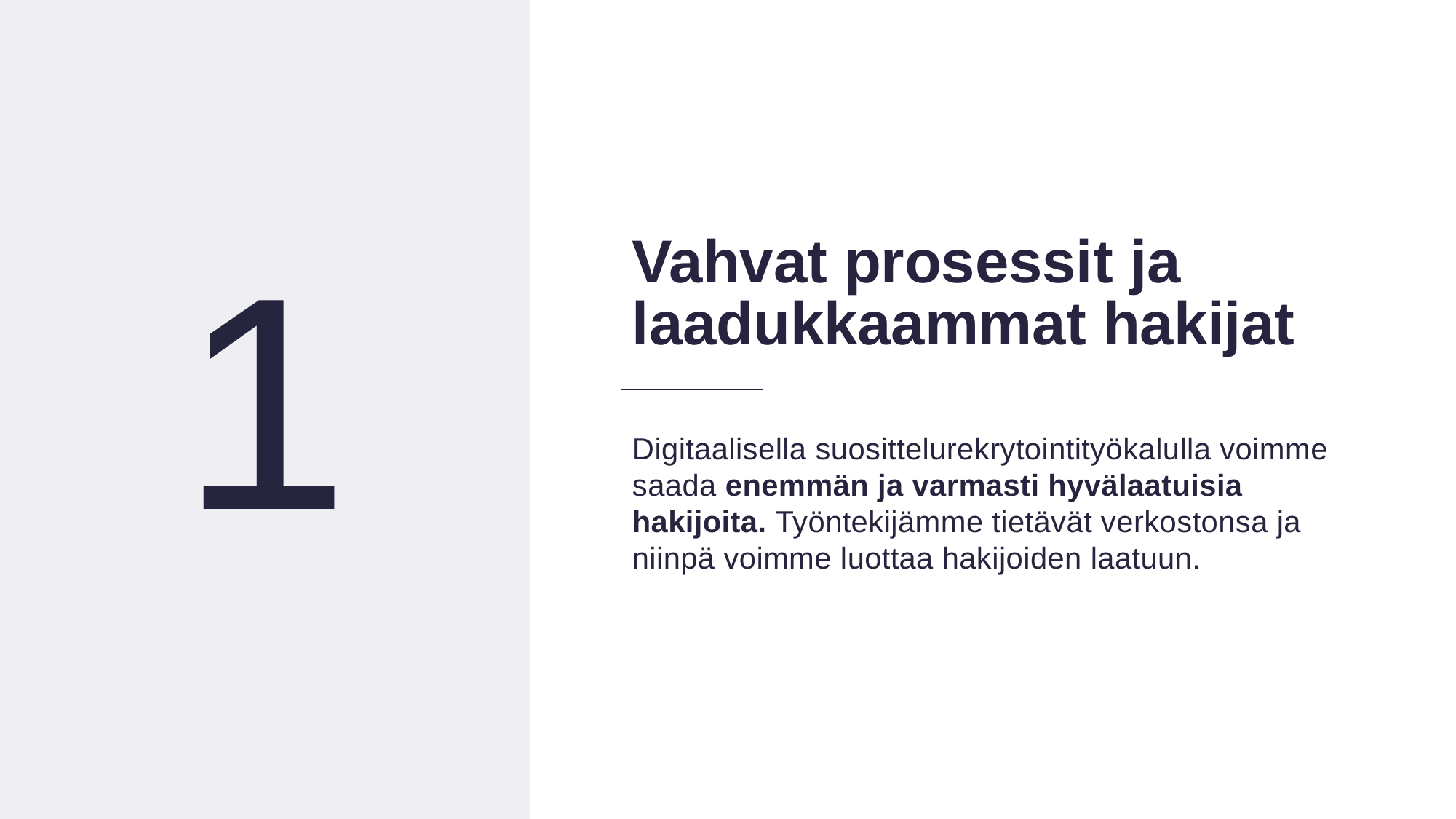

7
1
Vahvat prosessit ja
laadukkaammat hakijat
Digitaalisella suosittelurekrytointityökalulla voimme saada enemmän ja varmasti hyvälaatuisia hakijoita. Työntekijämme tietävät verkostonsa ja niinpä voimme luottaa hakijoiden laatuun.